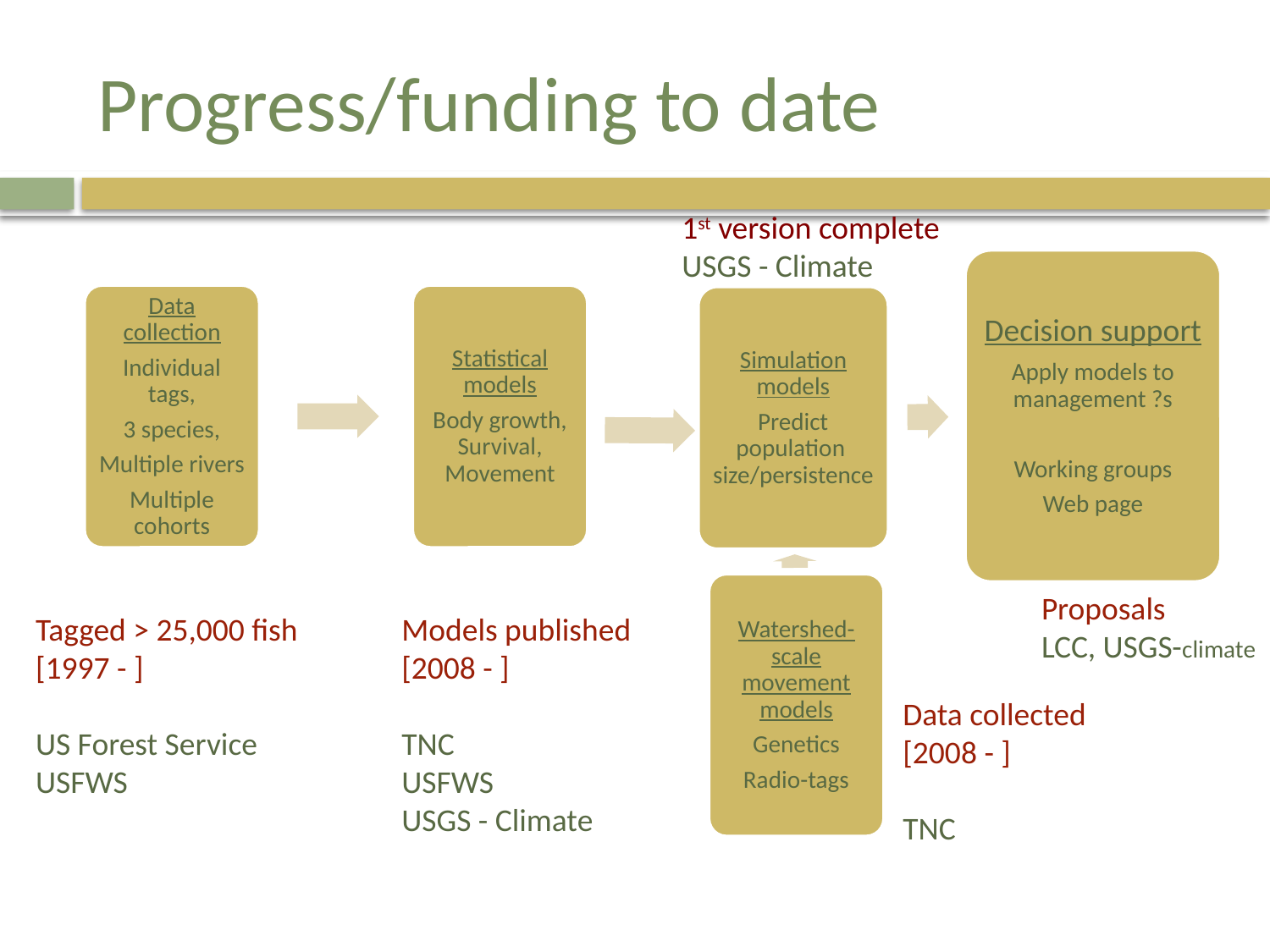

Data collection
Individual tags,
3 species,
Multiple rivers
Multiple cohorts

Statistical models
Body growth, Survival, Movement

Watershed-scale movement models
Genetics
Radio-tags

Simulation models
Predict population  size/persistence

Decision support
Apply models to management ?s

Working groups
Web page
# Progress/funding to date
1st version complete
USGS - Climate
Proposals
LCC, USGS-climate
Tagged > 25,000 fish
[1997 - ]

US Forest Service
USFWS
Models published
[2008 - ]

TNC
USFWS
USGS - Climate
Data collected
[2008 - ]

TNC